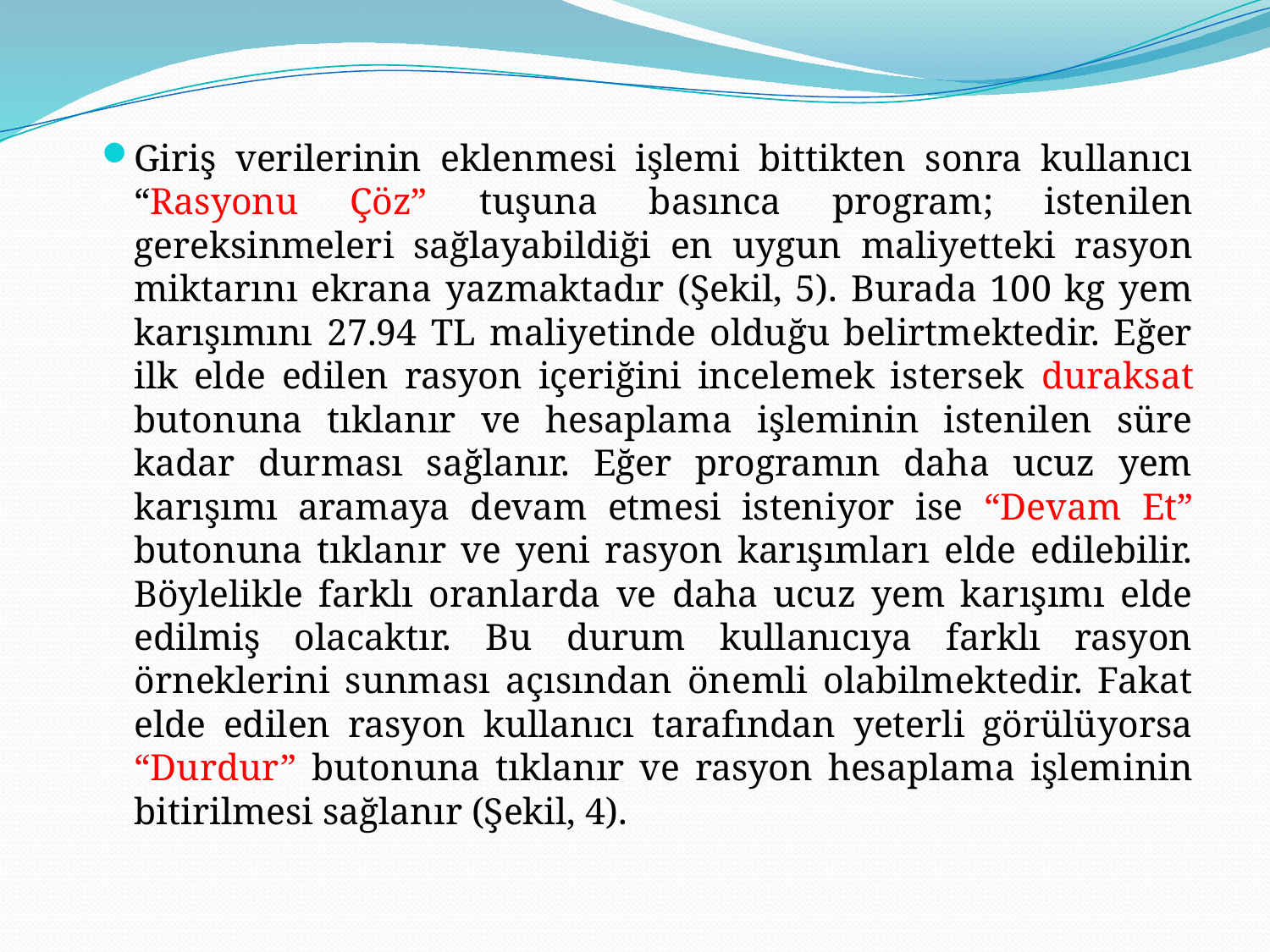

Giriş verilerinin eklenmesi işlemi bittikten sonra kullanıcı “Rasyonu Çöz” tuşuna basınca program; istenilen gereksinmeleri sağlayabildiği en uygun maliyetteki rasyon miktarını ekrana yazmaktadır (Şekil, 5). Burada 100 kg yem karışımını 27.94 TL maliyetinde olduğu belirtmektedir. Eğer ilk elde edilen rasyon içeriğini incelemek istersek duraksat butonuna tıklanır ve hesaplama işleminin istenilen süre kadar durması sağlanır. Eğer programın daha ucuz yem karışımı aramaya devam etmesi isteniyor ise “Devam Et” butonuna tıklanır ve yeni rasyon karışımları elde edilebilir. Böylelikle farklı oranlarda ve daha ucuz yem karışımı elde edilmiş olacaktır. Bu durum kullanıcıya farklı rasyon örneklerini sunması açısından önemli olabilmektedir. Fakat elde edilen rasyon kullanıcı tarafından yeterli görülüyorsa “Durdur” butonuna tıklanır ve rasyon hesaplama işleminin bitirilmesi sağlanır (Şekil, 4).